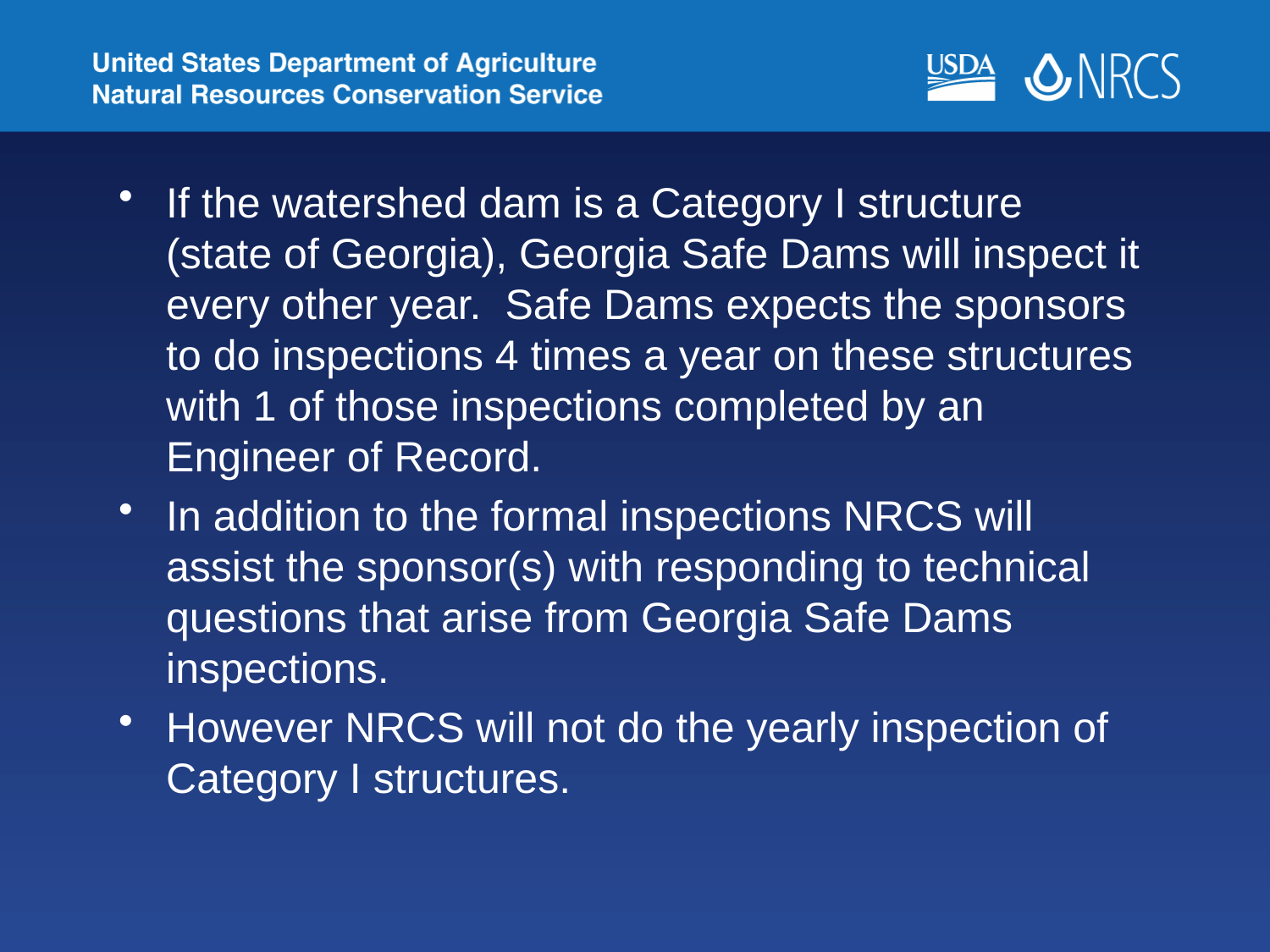

If the watershed dam is a Category I structure (state of Georgia), Georgia Safe Dams will inspect it every other year.  Safe Dams expects the sponsors to do inspections 4 times a year on these structures with 1 of those inspections completed by an Engineer of Record.
In addition to the formal inspections NRCS will assist the sponsor(s) with responding to technical questions that arise from Georgia Safe Dams inspections.
However NRCS will not do the yearly inspection of Category I structures.